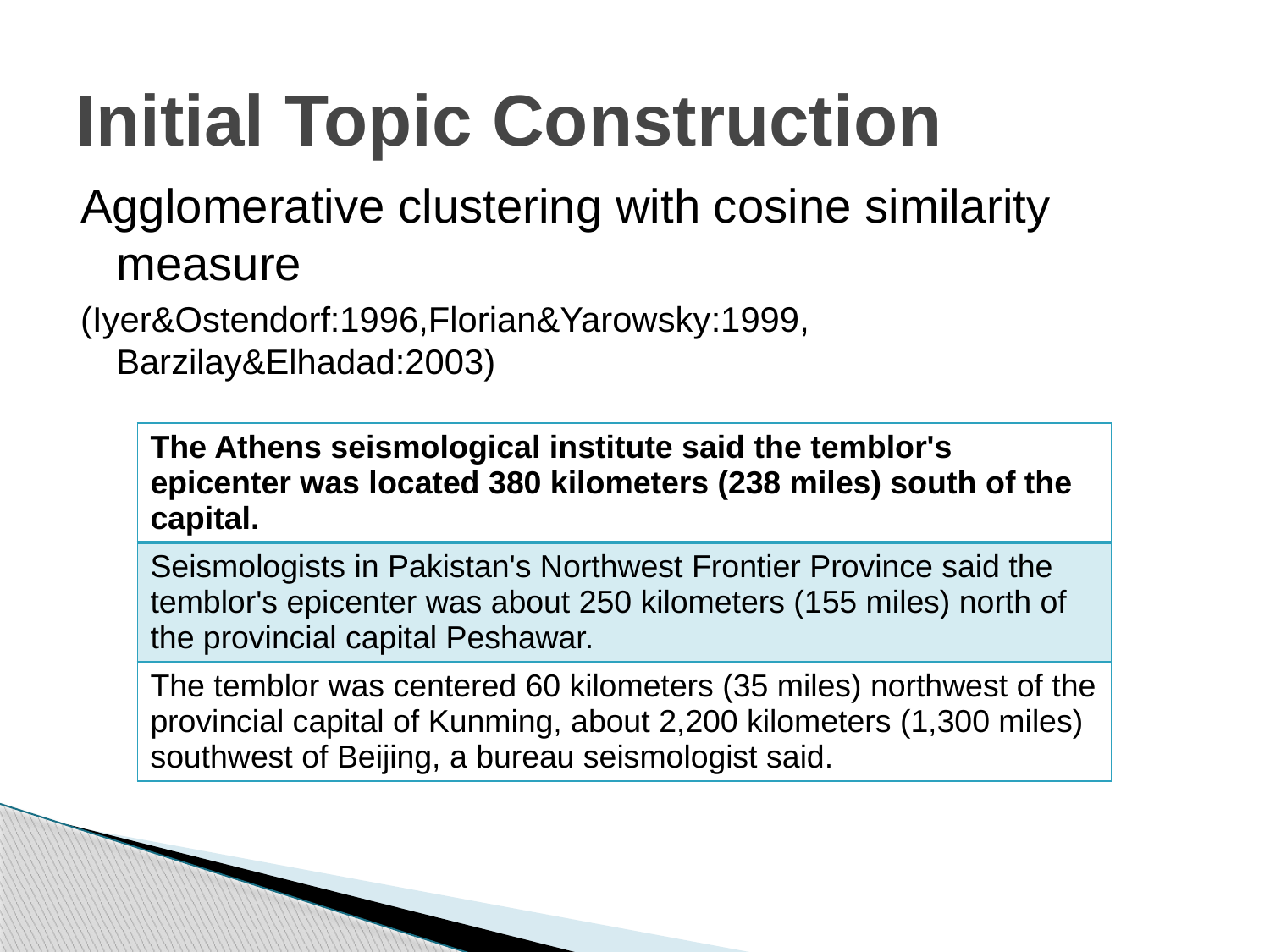

# Initial Topic Construction
Agglomerative clustering with cosine similarity measure
(Iyer&Ostendorf:1996,Florian&Yarowsky:1999, Barzilay&Elhadad:2003)

| The Athens seismological institute said the temblor's epicenter was located 380 kilometers (238 miles) south of the capital. |
| --- |
| Seismologists in Pakistan's Northwest Frontier Province said the temblor's epicenter was about 250 kilometers (155 miles) north of the provincial capital Peshawar. |
| The temblor was centered 60 kilometers (35 miles) northwest of the provincial capital of Kunming, about 2,200 kilometers (1,300 miles) southwest of Beijing, a bureau seismologist said. |